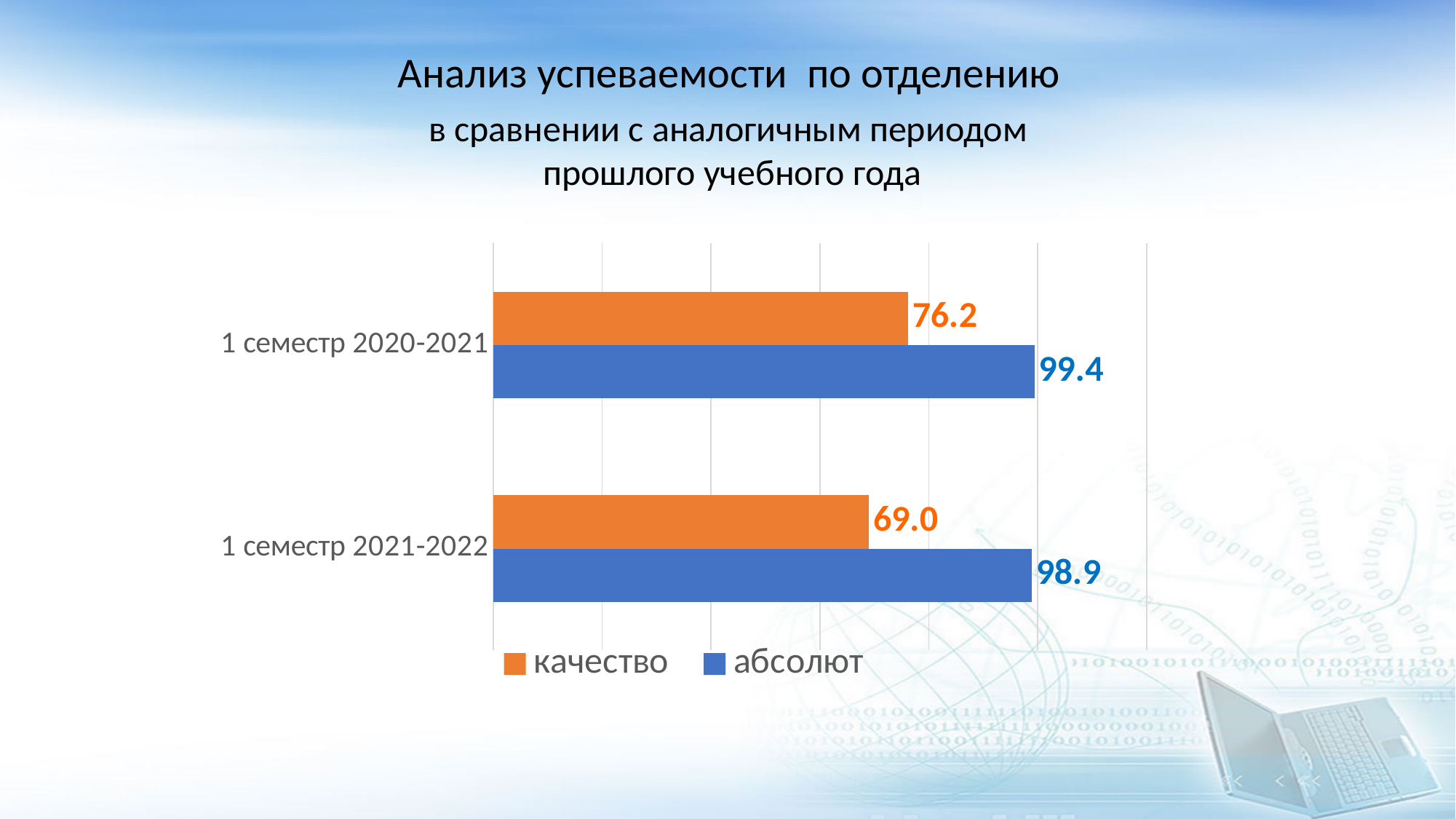

# Анализ успеваемости  по отделению
в сравнении с аналогичным периодом
прошлого учебного года

### Chart

| Category | абсолют | качество |
|---|---|---|
| 1 семестр 2021-2022 | 98.925 | 68.99166666666666 |
| 1 семестр 2020-2021 | 99.4 | 76.2 |